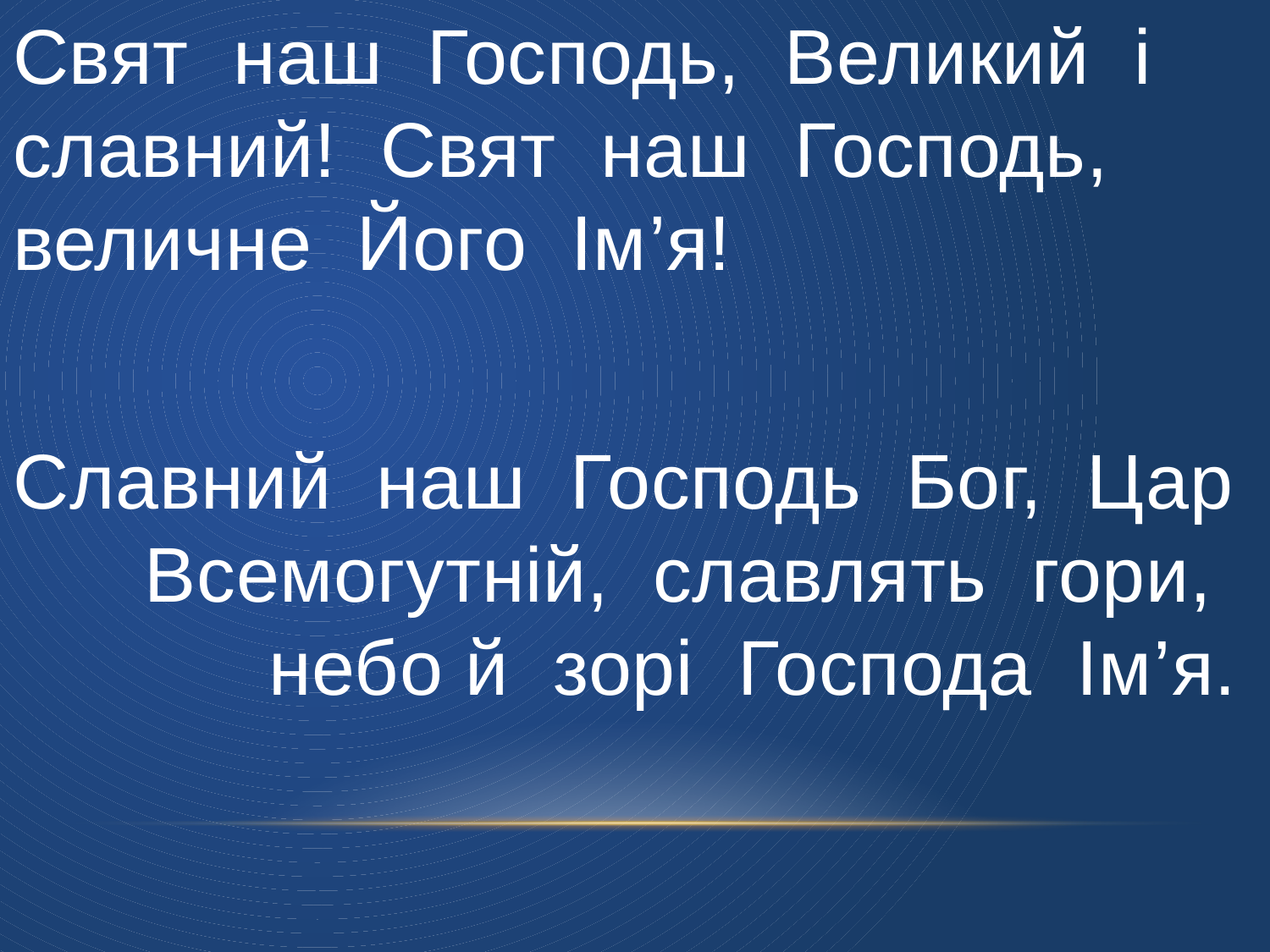

Свят  наш  Господь,  Великий  і славний!  Свят  наш  Господь, величне  Його  Ім’я!

Славний  наш  Господь  Бог,  Цар Всемогутній,  славлять  гори,  небо й  зорі  Господа  Ім’я.